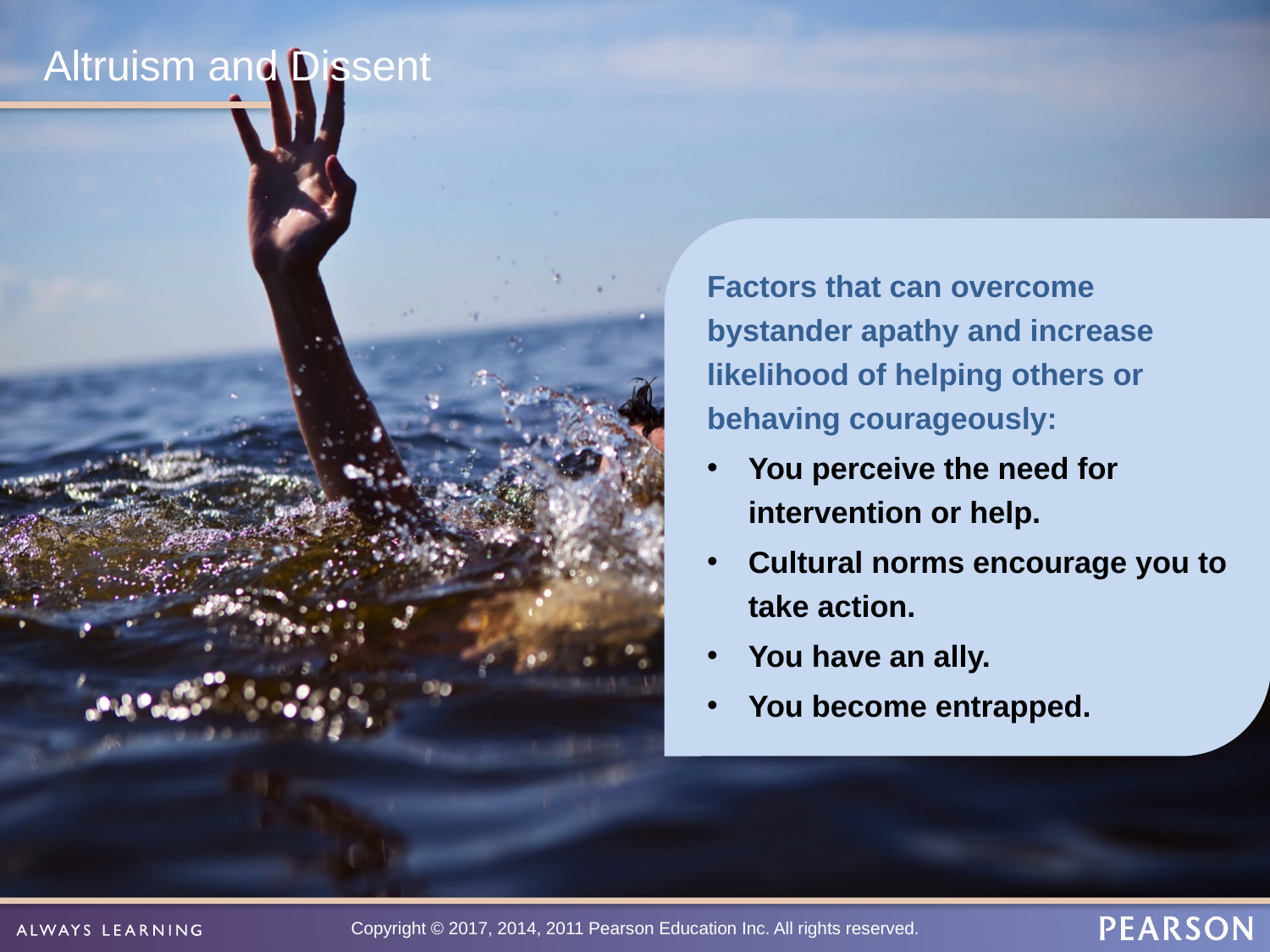

# Altruism and Dissent

Factors that can overcome bystander apathy and increase likelihood of helping others or behaving courageously:
You perceive the need for intervention or help.
Cultural norms encourage you to take action.
You have an ally.
You become entrapped.